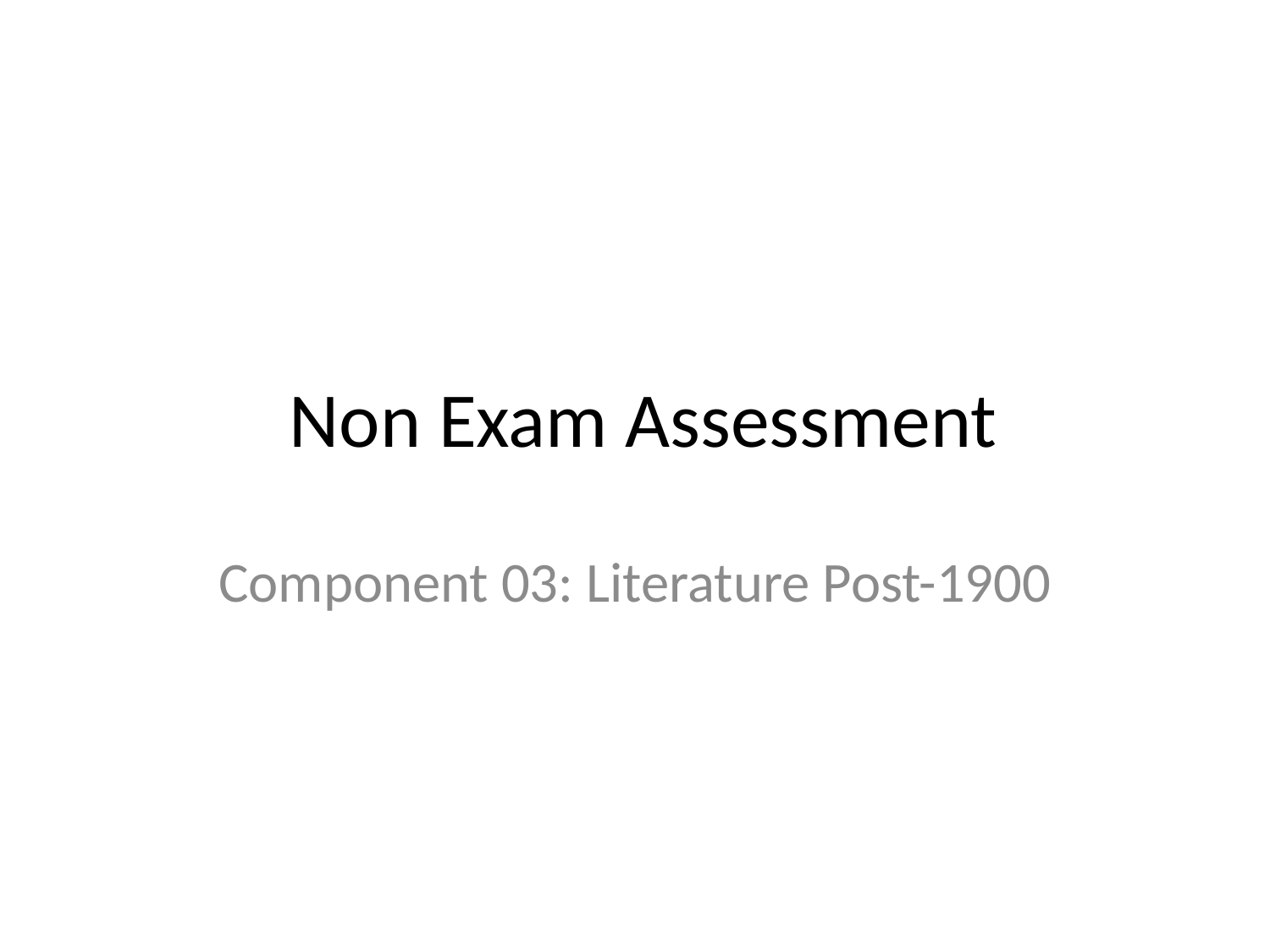

# Non Exam Assessment
Component 03: Literature Post-1900